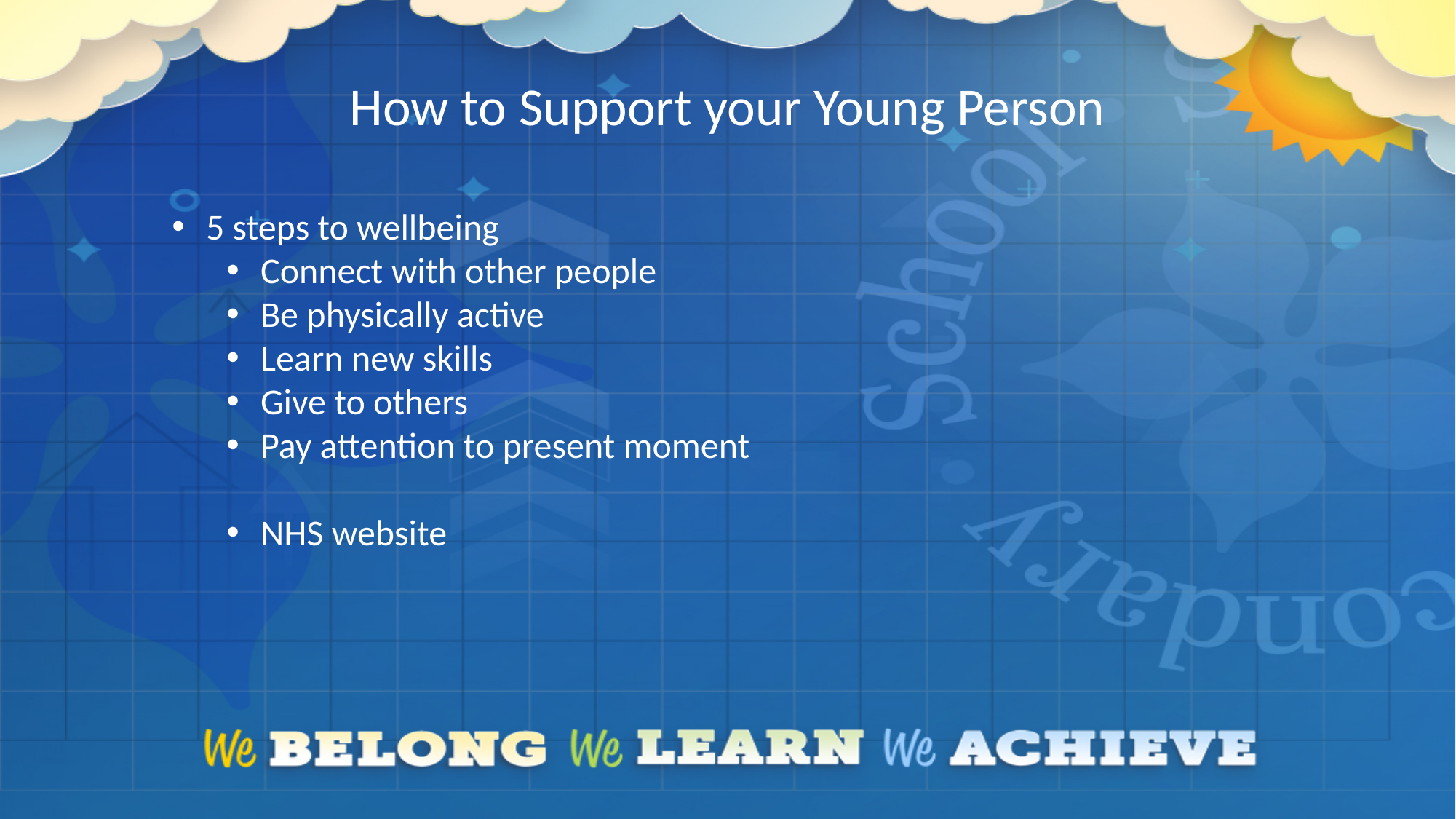

# How to Support your Young Person

5 steps to wellbeing
Connect with other people
Be physically active
Learn new skills
Give to others
Pay attention to present moment

NHS website